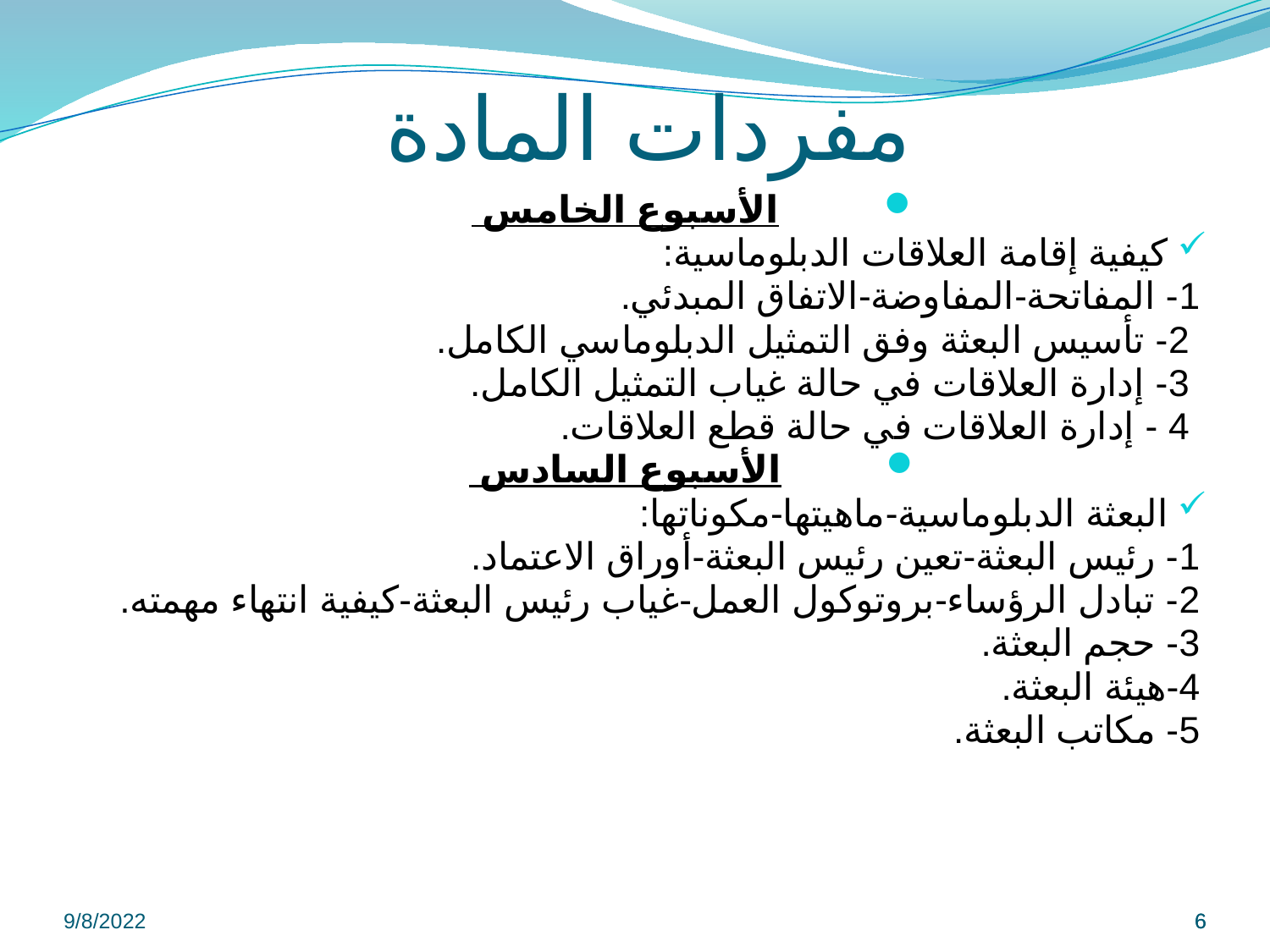

# مفردات المادة

الأسبوع الخامس
كيفية إقامة العلاقات الدبلوماسية:
1- المفاتحة-المفاوضة-الاتفاق المبدئي.
 2- تأسيس البعثة وفق التمثيل الدبلوماسي الكامل.
 3- إدارة العلاقات في حالة غياب التمثيل الكامل.
 4 - إدارة العلاقات في حالة قطع العلاقات.
الأسبوع السادس
البعثة الدبلوماسية-ماهيتها-مكوناتها:
1- رئيس البعثة-تعين رئيس البعثة-أوراق الاعتماد.
2- تبادل الرؤساء-بروتوكول العمل-غياب رئيس البعثة-كيفية انتهاء مهمته.
3- حجم البعثة.
4-هيئة البعثة.
5- مكاتب البعثة.

9/8/2022
6
6